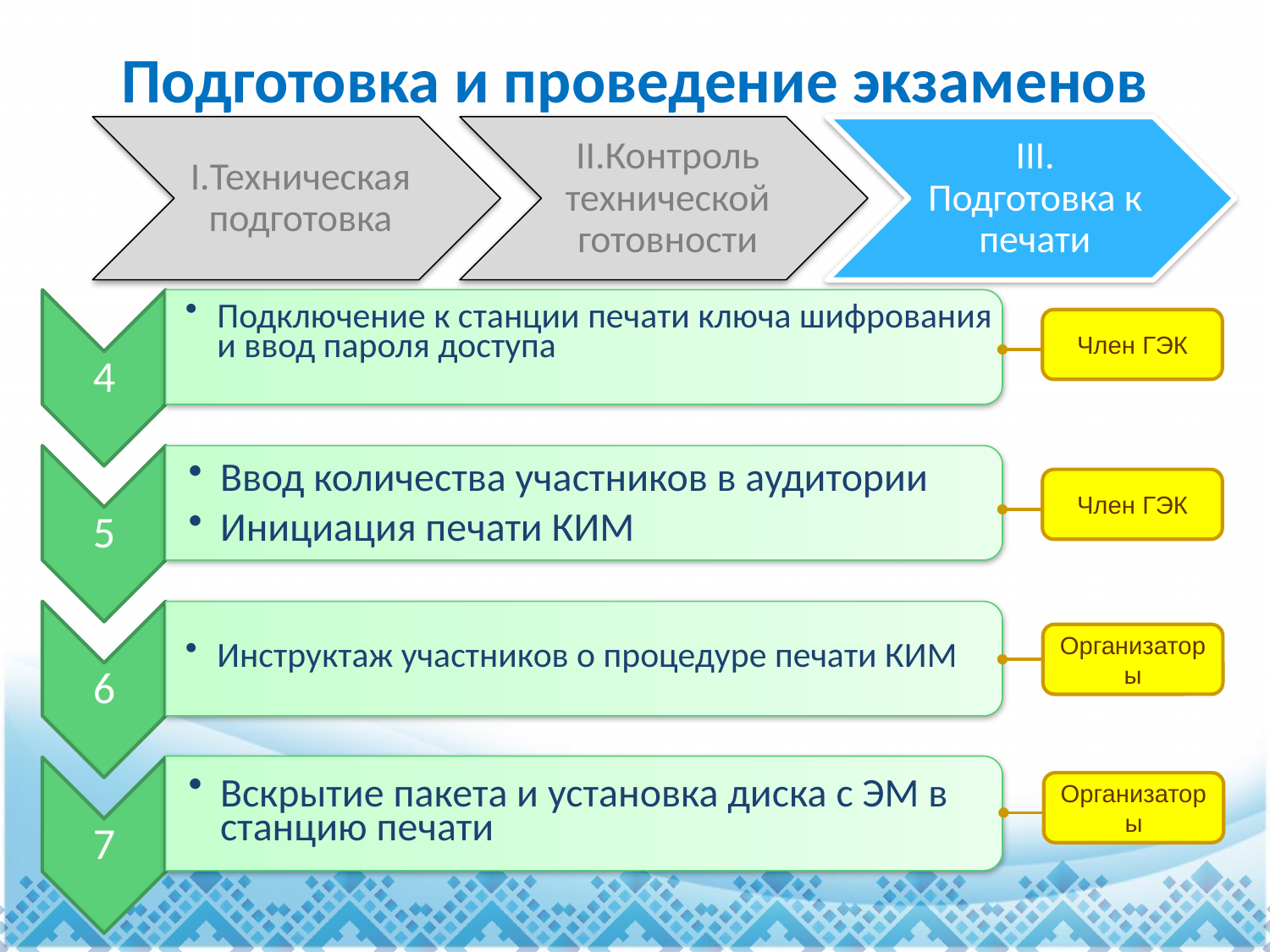

# Подготовка и проведение экзаменов
I.Техническая подготовка
II.Контроль технической готовности
III. Подготовка к печати
4
Подключение к станции печати ключа шифрования и ввод пароля доступа

5
Ввод количества участников в аудитории
Инициация печати КИМ
6
Инструктаж участников о процедуре печати КИМ
7
Вскрытие пакета и установка диска с ЭМ в станцию печати
Член ГЭК
Член ГЭК
Организаторы
Организаторы